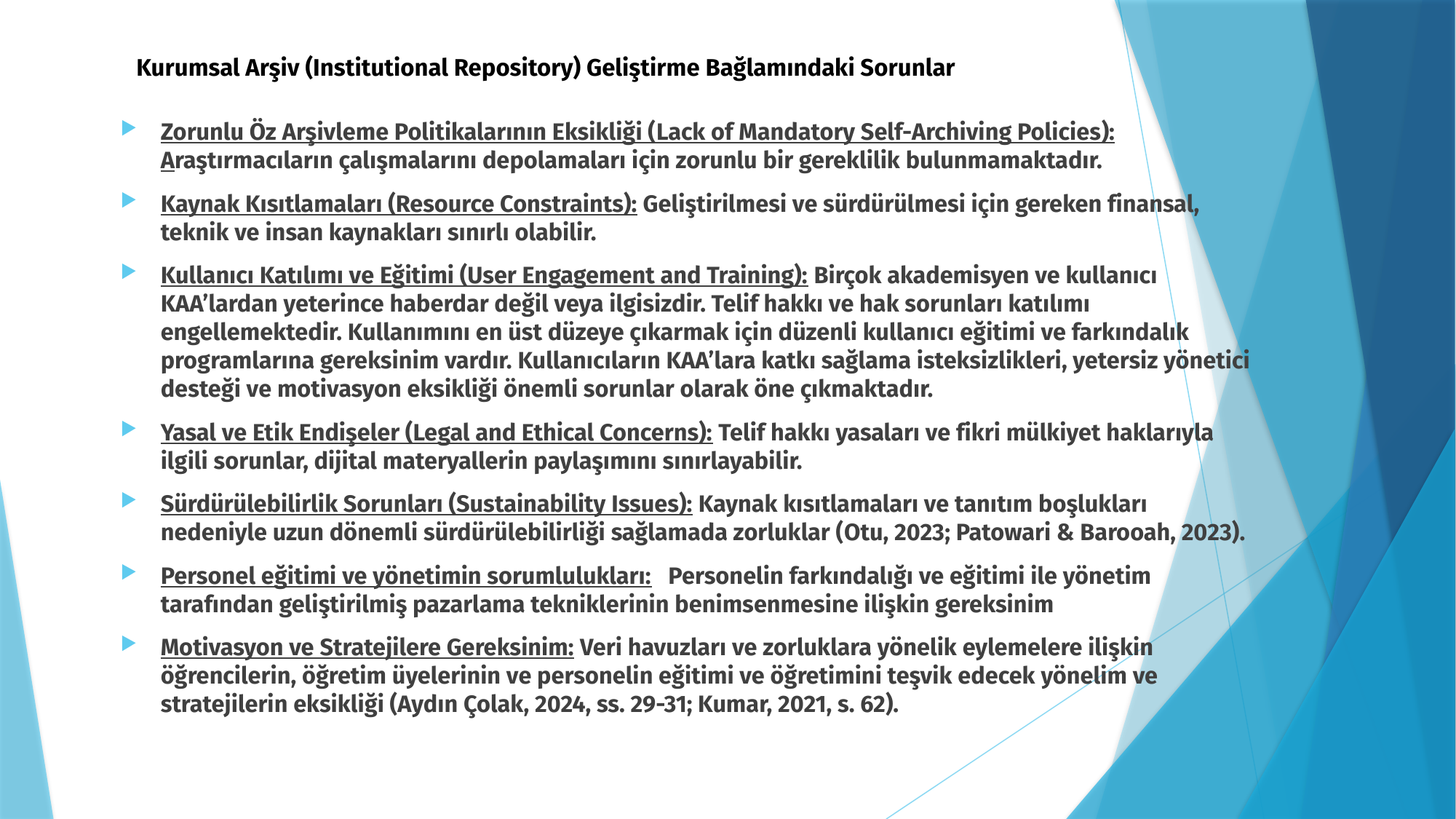

# Kurumsal Arşiv (Institutional Repository) Geliştirme Bağlamındaki Sorunlar
Zorunlu Öz Arşivleme Politikalarının Eksikliği (Lack of Mandatory Self-Archiving Policies): Araştırmacıların çalışmalarını depolamaları için zorunlu bir gereklilik bulunmamaktadır.
Kaynak Kısıtlamaları (Resource Constraints): Geliştirilmesi ve sürdürülmesi için gereken finansal, teknik ve insan kaynakları sınırlı olabilir.
Kullanıcı Katılımı ve Eğitimi (User Engagement and Training): Birçok akademisyen ve kullanıcı KAA’lardan yeterince haberdar değil veya ilgisizdir. Telif hakkı ve hak sorunları katılımı engellemektedir. Kullanımını en üst düzeye çıkarmak için düzenli kullanıcı eğitimi ve farkındalık programlarına gereksinim vardır. Kullanıcıların KAA’lara katkı sağlama isteksizlikleri, yetersiz yönetici desteği ve motivasyon eksikliği önemli sorunlar olarak öne çıkmaktadır.
Yasal ve Etik Endişeler (Legal and Ethical Concerns): Telif hakkı yasaları ve fikri mülkiyet haklarıyla ilgili sorunlar, dijital materyallerin paylaşımını sınırlayabilir.
Sürdürülebilirlik Sorunları (Sustainability Issues): Kaynak kısıtlamaları ve tanıtım boşlukları nedeniyle uzun dönemli sürdürülebilirliği sağlamada zorluklar (Otu, 2023; Patowari & Barooah, 2023).
Personel eğitimi ve yönetimin sorumlulukları:   Personelin farkındalığı ve eğitimi ile yönetim tarafından geliştirilmiş pazarlama tekniklerinin benimsenmesine ilişkin gereksinim
Motivasyon ve Stratejilere Gereksinim: Veri havuzları ve zorluklara yönelik eylemelere ilişkin öğrencilerin, öğretim üyelerinin ve personelin eğitimi ve öğretimini teşvik edecek yönelim ve stratejilerin eksikliği (Aydın Çolak, 2024, ss. 29-31; Kumar, 2021, s. 62).